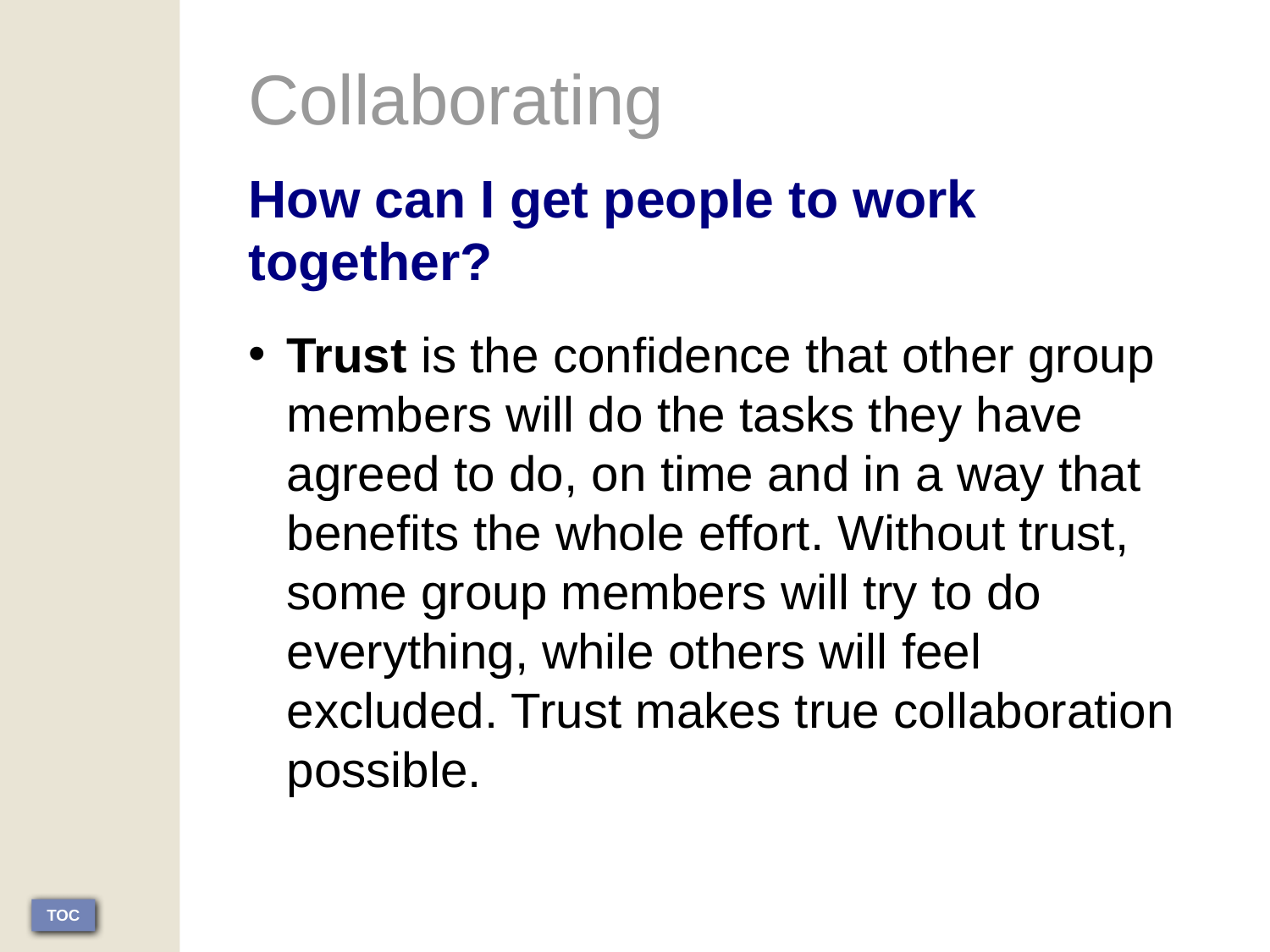

Collaborating
How can I get people to work together?
Trust is the confidence that other group members will do the tasks they have agreed to do, on time and in a way that benefits the whole effort. Without trust, some group members will try to do everything, while others will feel excluded. Trust makes true collaboration possible.